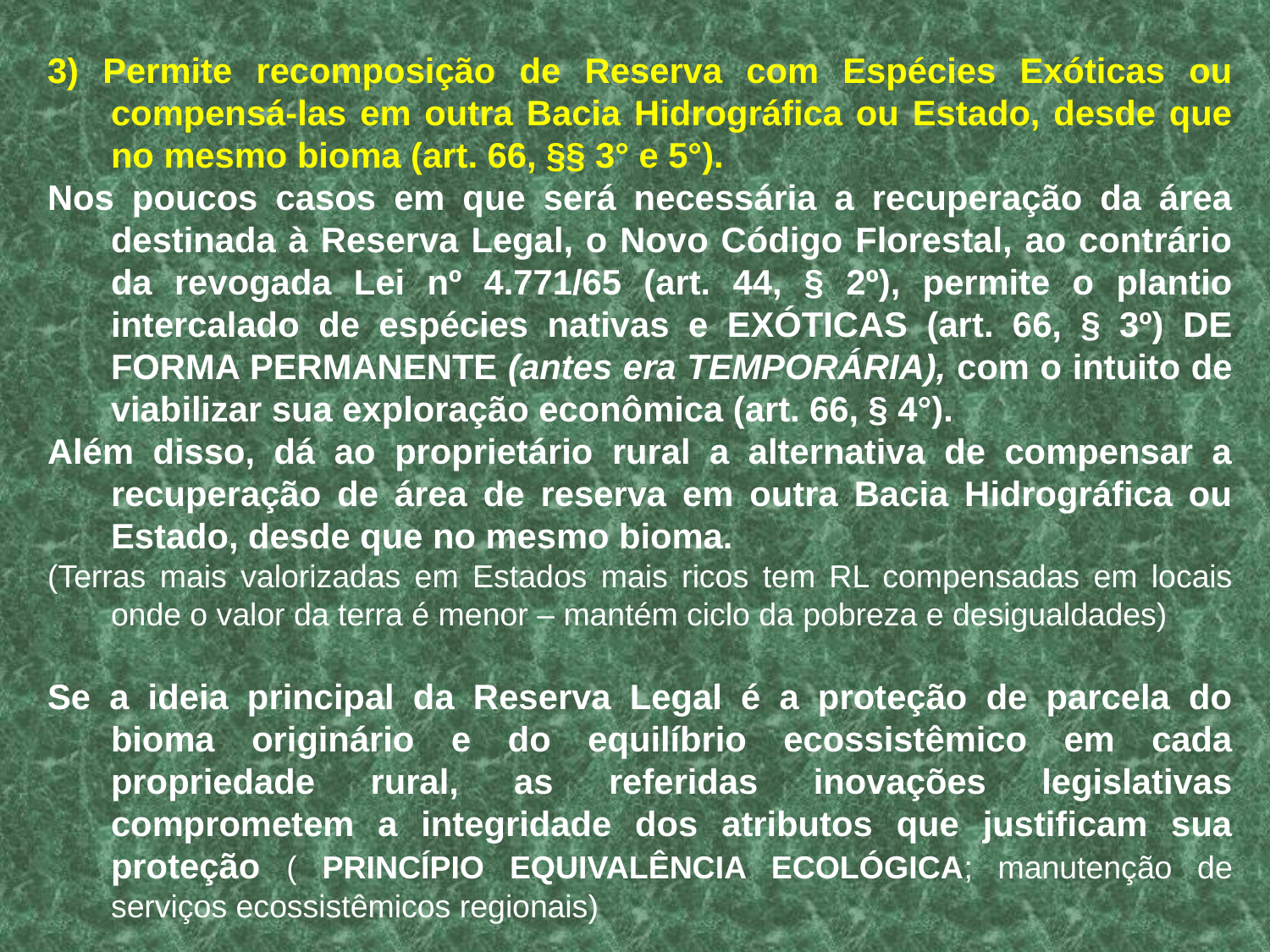

3) Permite recomposição de Reserva com Espécies Exóticas ou compensá-las em outra Bacia Hidrográfica ou Estado, desde que no mesmo bioma (art. 66, §§ 3° e 5°).
Nos poucos casos em que será necessária a recuperação da área destinada à Reserva Legal, o Novo Código Florestal, ao contrário da revogada Lei nº 4.771/65 (art. 44, § 2º), permite o plantio intercalado de espécies nativas e EXÓTICAS (art. 66, § 3º) DE FORMA PERMANENTE (antes era TEMPORÁRIA), com o intuito de viabilizar sua exploração econômica (art. 66, § 4°).
Além disso, dá ao proprietário rural a alternativa de compensar a recuperação de área de reserva em outra Bacia Hidrográfica ou Estado, desde que no mesmo bioma.
(Terras mais valorizadas em Estados mais ricos tem RL compensadas em locais onde o valor da terra é menor – mantém ciclo da pobreza e desigualdades)

Se a ideia principal da Reserva Legal é a proteção de parcela do bioma originário e do equilíbrio ecossistêmico em cada propriedade rural, as referidas inovações legislativas comprometem a integridade dos atributos que justificam sua proteção ( PRINCÍPIO EQUIVALÊNCIA ECOLÓGICA; manutenção de serviços ecossistêmicos regionais)